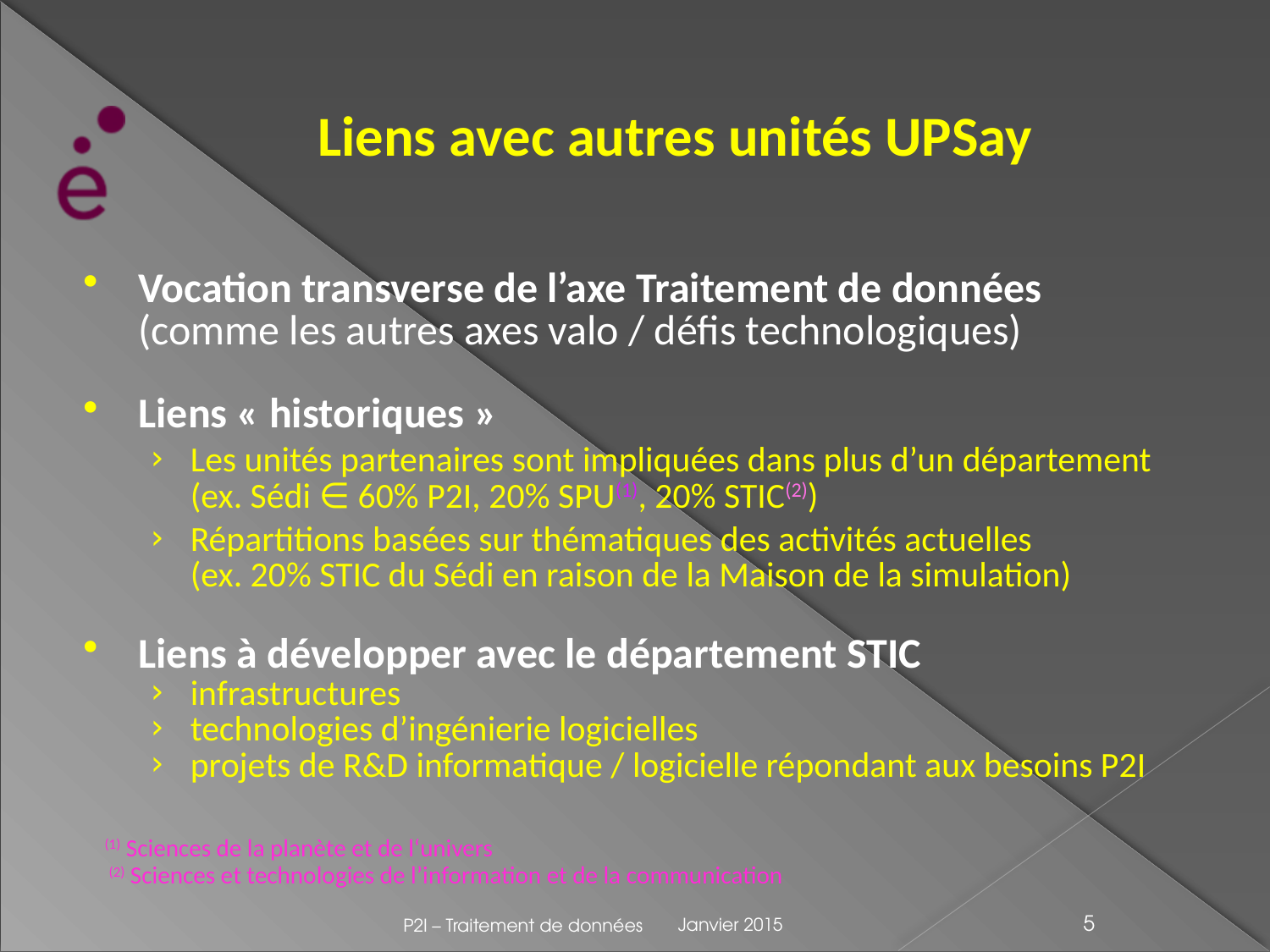

# Liens avec autres unités UPSay
Vocation transverse de l’axe Traitement de données
(comme les autres axes valo / défis technologiques)

Liens « historiques »
Les unités partenaires sont impliquées dans plus d’un département (ex. Sédi ∈ 60% P2I, 20% SPU(1), 20% STIC(2))
Répartitions basées sur thématiques des activités actuelles
(ex. 20% STIC du Sédi en raison de la Maison de la simulation)

Liens à développer avec le département STIC
infrastructures
technologies d’ingénierie logicielles
projets de R&D informatique / logicielle répondant aux besoins P2I

(1) Sciences de la planète et de l‘univers
(2) Sciences et technologies de l’information et de la communication
Janvier 2015
P2I – Traitement de données
5